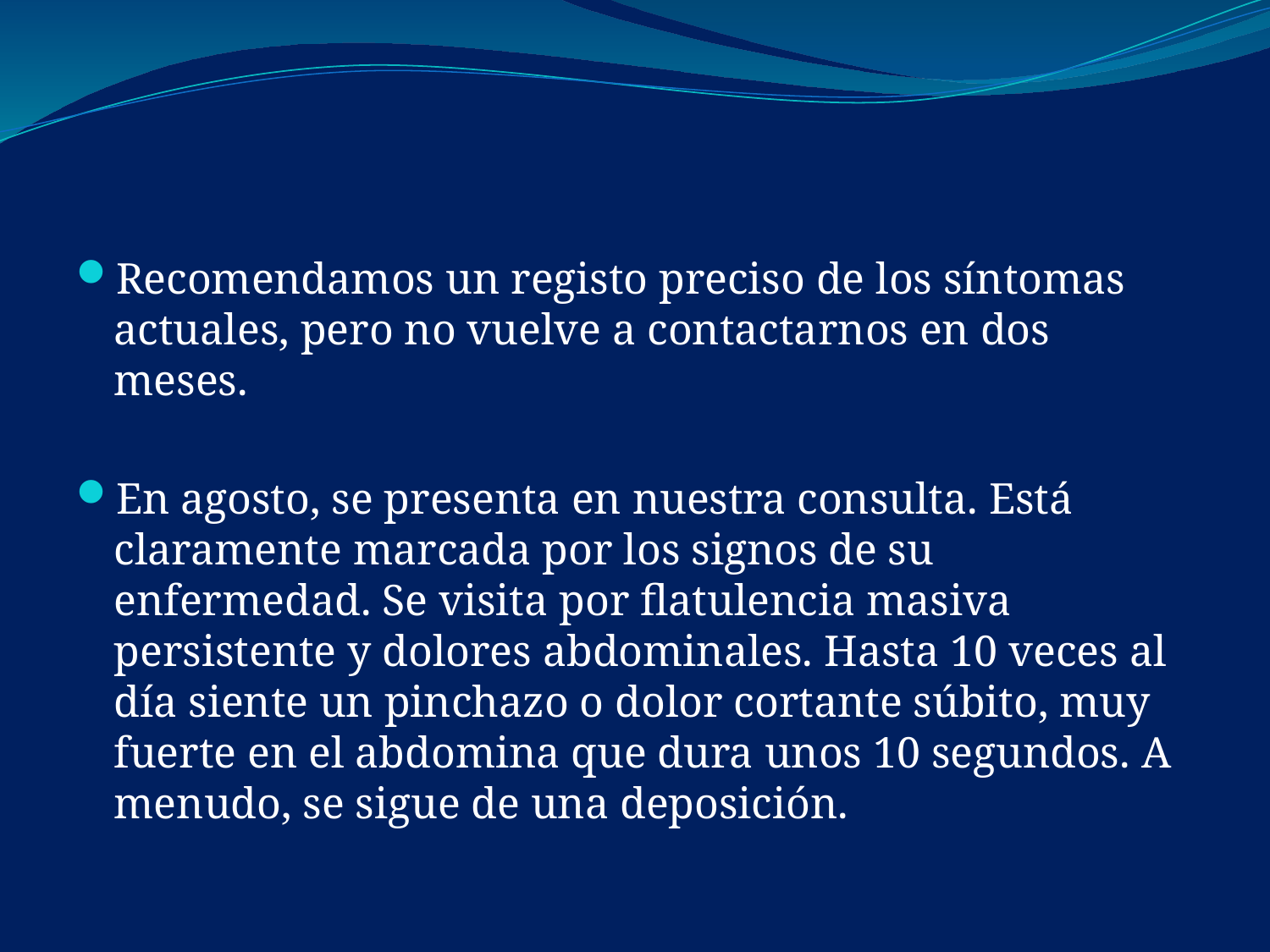

#

Recomendamos un registo preciso de los síntomas actuales, pero no vuelve a contactarnos en dos meses.

En agosto, se presenta en nuestra consulta. Está claramente marcada por los signos de su enfermedad. Se visita por flatulencia masiva persistente y dolores abdominales. Hasta 10 veces al día siente un pinchazo o dolor cortante súbito, muy fuerte en el abdomina que dura unos 10 segundos. A menudo, se sigue de una deposición.